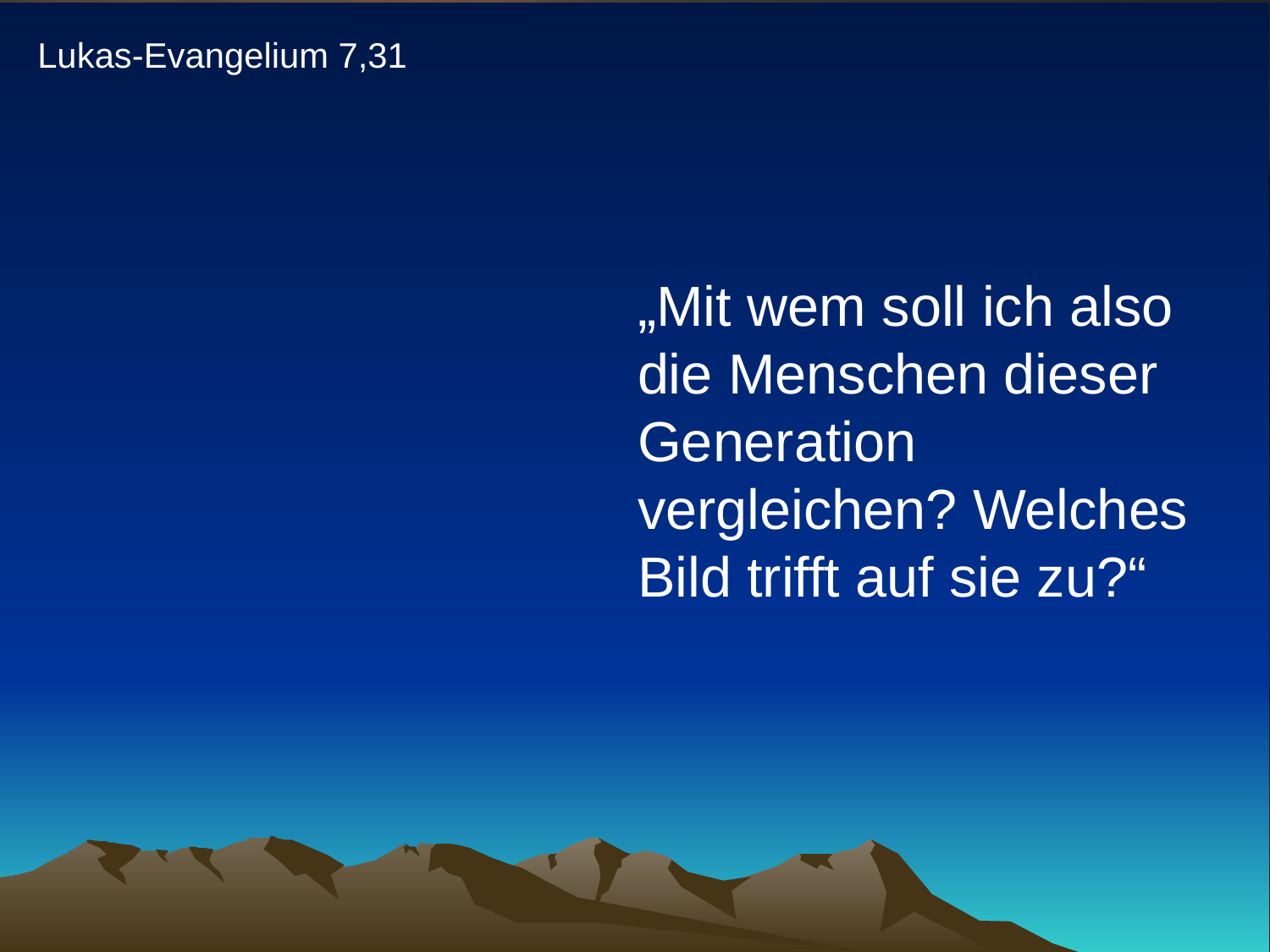

Lukas-Evangelium 7,31
# „Mit wem soll ich also die Menschen dieser Generation vergleichen? Welches Bild trifft auf sie zu?“